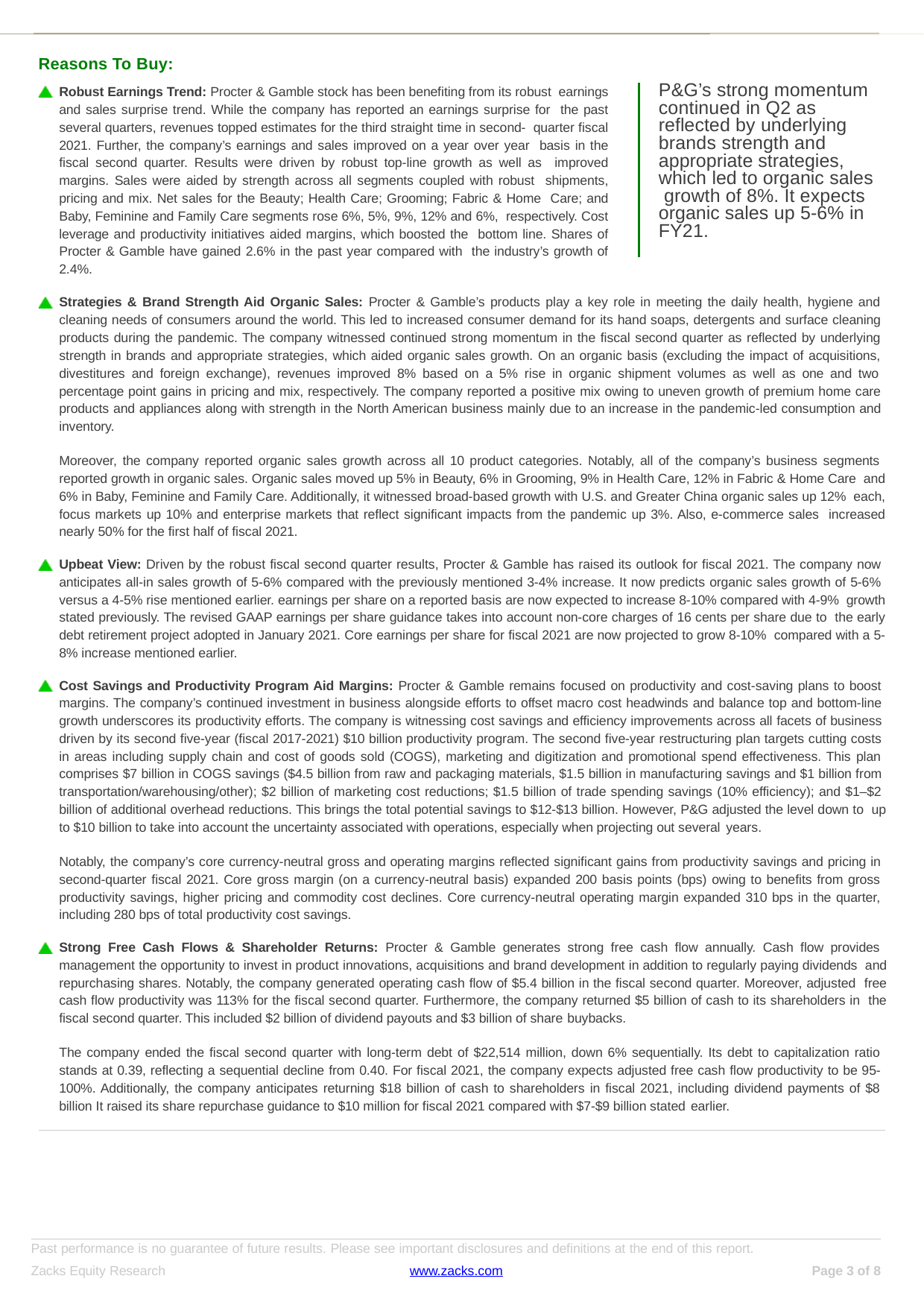

Reasons To Buy:
Robust Earnings Trend: Procter & Gamble stock has been benefiting from its robust  earnings and sales surprise trend. While the company has reported an earnings surprise for  the past several quarters, revenues topped estimates for the third straight time in second-  quarter fiscal 2021. Further, the company’s earnings and sales improved on a year over year  basis in the fiscal second quarter. Results were driven by robust top-line growth as well as  improved margins. Sales were aided by strength across all segments coupled with robust  shipments, pricing and mix. Net sales for the Beauty; Health Care; Grooming; Fabric & Home  Care; and Baby, Feminine and Family Care segments rose 6%, 5%, 9%, 12% and 6%,  respectively. Cost leverage and productivity initiatives aided margins, which boosted the  bottom line. Shares of Procter & Gamble have gained 2.6% in the past year compared with  the industry’s growth of 2.4%.
P&G’s strong momentum  continued in Q2 as  reflected by underlying  brands strength and  appropriate strategies,  which led to organic sales  growth of 8%. It expects  organic sales up 5-6% in  FY21.

Strategies & Brand Strength Aid Organic Sales: Procter & Gamble’s products play a key role in meeting the daily health, hygiene and  cleaning needs of consumers around the world. This led to increased consumer demand for its hand soaps, detergents and surface cleaning  products during the pandemic. The company witnessed continued strong momentum in the fiscal second quarter as reflected by underlying  strength in brands and appropriate strategies, which aided organic sales growth. On an organic basis (excluding the impact of acquisitions,  divestitures and foreign exchange), revenues improved 8% based on a 5% rise in organic shipment volumes as well as one and two  percentage point gains in pricing and mix, respectively. The company reported a positive mix owing to uneven growth of premium home care  products and appliances along with strength in the North American business mainly due to an increase in the pandemic-led consumption and  inventory.

Moreover, the company reported organic sales growth across all 10 product categories. Notably, all of the company’s business segments  reported growth in organic sales. Organic sales moved up 5% in Beauty, 6% in Grooming, 9% in Health Care, 12% in Fabric & Home Care  and 6% in Baby, Feminine and Family Care. Additionally, it witnessed broad-based growth with U.S. and Greater China organic sales up 12%  each, focus markets up 10% and enterprise markets that reflect significant impacts from the pandemic up 3%. Also, e-commerce sales  increased nearly 50% for the first half of fiscal 2021.

Upbeat View: Driven by the robust fiscal second quarter results, Procter & Gamble has raised its outlook for fiscal 2021. The company now  anticipates all-in sales growth of 5-6% compared with the previously mentioned 3-4% increase. It now predicts organic sales growth of 5-6%  versus a 4-5% rise mentioned earlier. earnings per share on a reported basis are now expected to increase 8-10% compared with 4-9%  growth stated previously. The revised GAAP earnings per share guidance takes into account non-core charges of 16 cents per share due to  the early debt retirement project adopted in January 2021. Core earnings per share for fiscal 2021 are now projected to grow 8-10%  compared with a 5-8% increase mentioned earlier.

Cost Savings and Productivity Program Aid Margins: Procter & Gamble remains focused on productivity and cost-saving plans to boost  margins. The company’s continued investment in business alongside efforts to offset macro cost headwinds and balance top and bottom-line  growth underscores its productivity efforts. The company is witnessing cost savings and efficiency improvements across all facets of business  driven by its second five-year (fiscal 2017-2021) $10 billion productivity program. The second five-year restructuring plan targets cutting costs  in areas including supply chain and cost of goods sold (COGS), marketing and digitization and promotional spend effectiveness. This plan  comprises $7 billion in COGS savings ($4.5 billion from raw and packaging materials, $1.5 billion in manufacturing savings and $1 billion from  transportation/warehousing/other); $2 billion of marketing cost reductions; $1.5 billion of trade spending savings (10% efficiency); and $1–$2  billion of additional overhead reductions. This brings the total potential savings to $12-$13 billion. However, P&G adjusted the level down to  up to $10 billion to take into account the uncertainty associated with operations, especially when projecting out several years.

Notably, the company’s core currency-neutral gross and operating margins reflected significant gains from productivity savings and pricing in  second-quarter fiscal 2021. Core gross margin (on a currency-neutral basis) expanded 200 basis points (bps) owing to benefits from gross  productivity savings, higher pricing and commodity cost declines. Core currency-neutral operating margin expanded 310 bps in the quarter,  including 280 bps of total productivity cost savings.

Strong Free Cash Flows & Shareholder Returns: Procter & Gamble generates strong free cash flow annually. Cash flow provides  management the opportunity to invest in product innovations, acquisitions and brand development in addition to regularly paying dividends  and repurchasing shares. Notably, the company generated operating cash flow of $5.4 billion in the fiscal second quarter. Moreover, adjusted  free cash flow productivity was 113% for the fiscal second quarter. Furthermore, the company returned $5 billion of cash to its shareholders in  the fiscal second quarter. This included $2 billion of dividend payouts and $3 billion of share buybacks.

The company ended the fiscal second quarter with long-term debt of $22,514 million, down 6% sequentially. Its debt to capitalization ratio  stands at 0.39, reflecting a sequential decline from 0.40. For fiscal 2021, the company expects adjusted free cash flow productivity to be 95-  100%. Additionally, the company anticipates returning $18 billion of cash to shareholders in fiscal 2021, including dividend payments of $8  billion It raised its share repurchase guidance to $10 million for fiscal 2021 compared with $7-$9 billion stated earlier.

Past performance is no guarantee of future results. Please see important disclosures and definitions at the end of this report.
Zacks Equity Research
www.zacks.com
Page 3 of 8